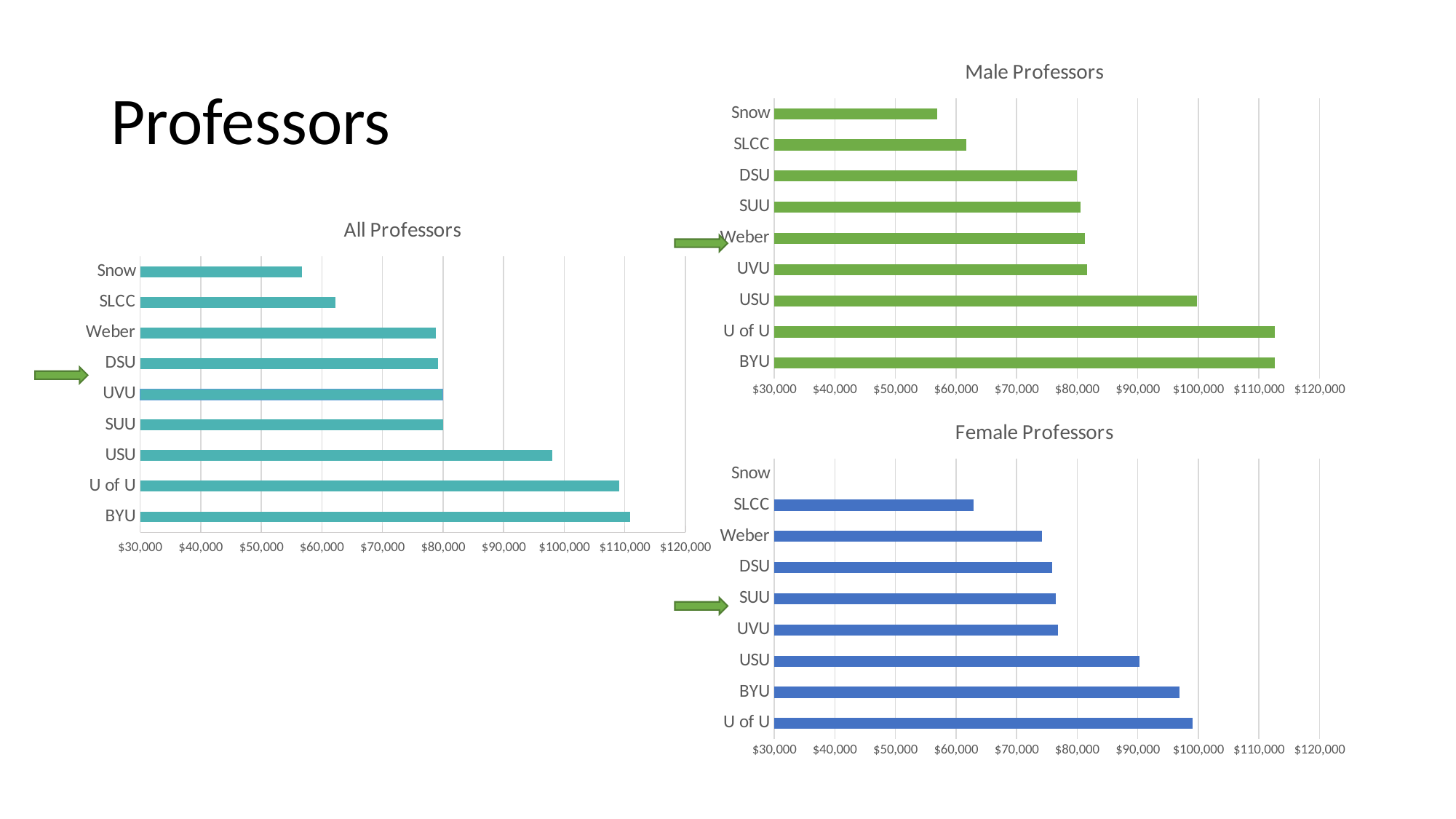

# Professors

### Chart: Male Professors

| Category | Professors |
|---|---|
| BYU | 112563.0 |
| U of U | 112563.0 |
| USU | 99729.0 |
| UVU | 81576.0 |
| Weber | 81324.0 |
| SUU | 80550.0 |
| DSU | 79920.0 |
| SLCC | 61632.0 |
| Snow | 56835.0 |

### Chart:  All Professors

| Category | Professors |
|---|---|
| BYU | 110916.0 |
| U of U | 109107.0 |
| USU | 98019.0 |
| SUU | 80019.0 |
| UVU | 79956.0 |
| DSU | 79137.0 |
| Weber | 78777.0 |
| SLCC | 62208.0 |
| Snow | 56664.0 |

### Chart: Female Professors

| Category | Professors |
|---|---|
| U of U | 98982.0 |
| BYU | 96831.0 |
| USU | 90324.0 |
| UVU | 76797.0 |
| SUU | 76482.0 |
| DSU | 75852.0 |
| Weber | 74169.0 |
| SLCC | 62829.0 |
| Snow | None |